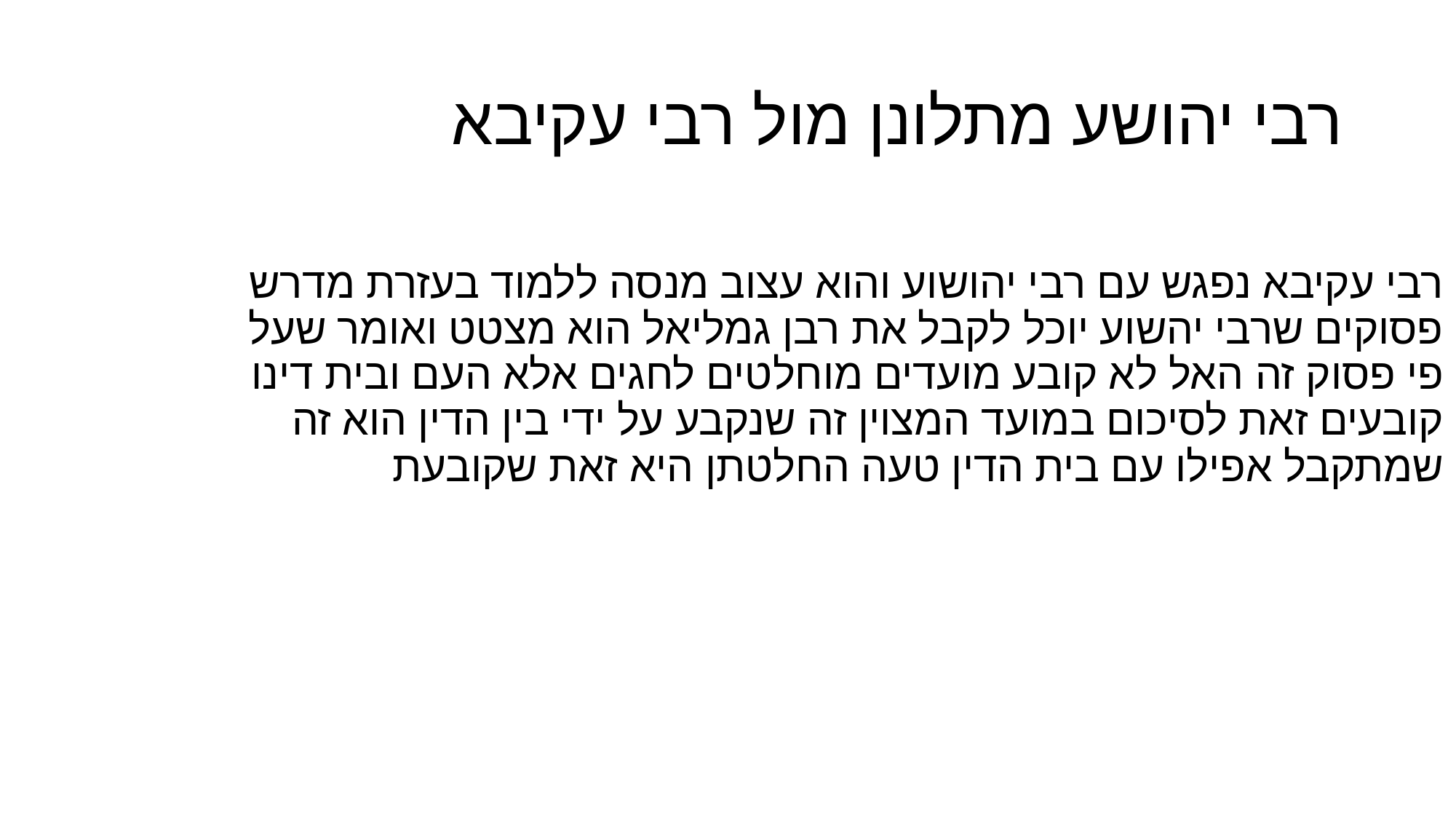

# רבי יהושע מתלונן מול רבי עקיבא
רבי עקיבא נפגש עם רבי יהושוע והוא עצוב מנסה ללמוד בעזרת מדרש פסוקים שרבי יהשוע יוכל לקבל את רבן גמליאל הוא מצטט ואומר שעל פי פסוק זה האל לא קובע מועדים מוחלטים לחגים אלא העם ובית דינו קובעים זאת לסיכום במועד המצוין זה שנקבע על ידי בין הדין הוא זה שמתקבל אפילו עם בית הדין טעה החלטתן היא זאת שקובעת